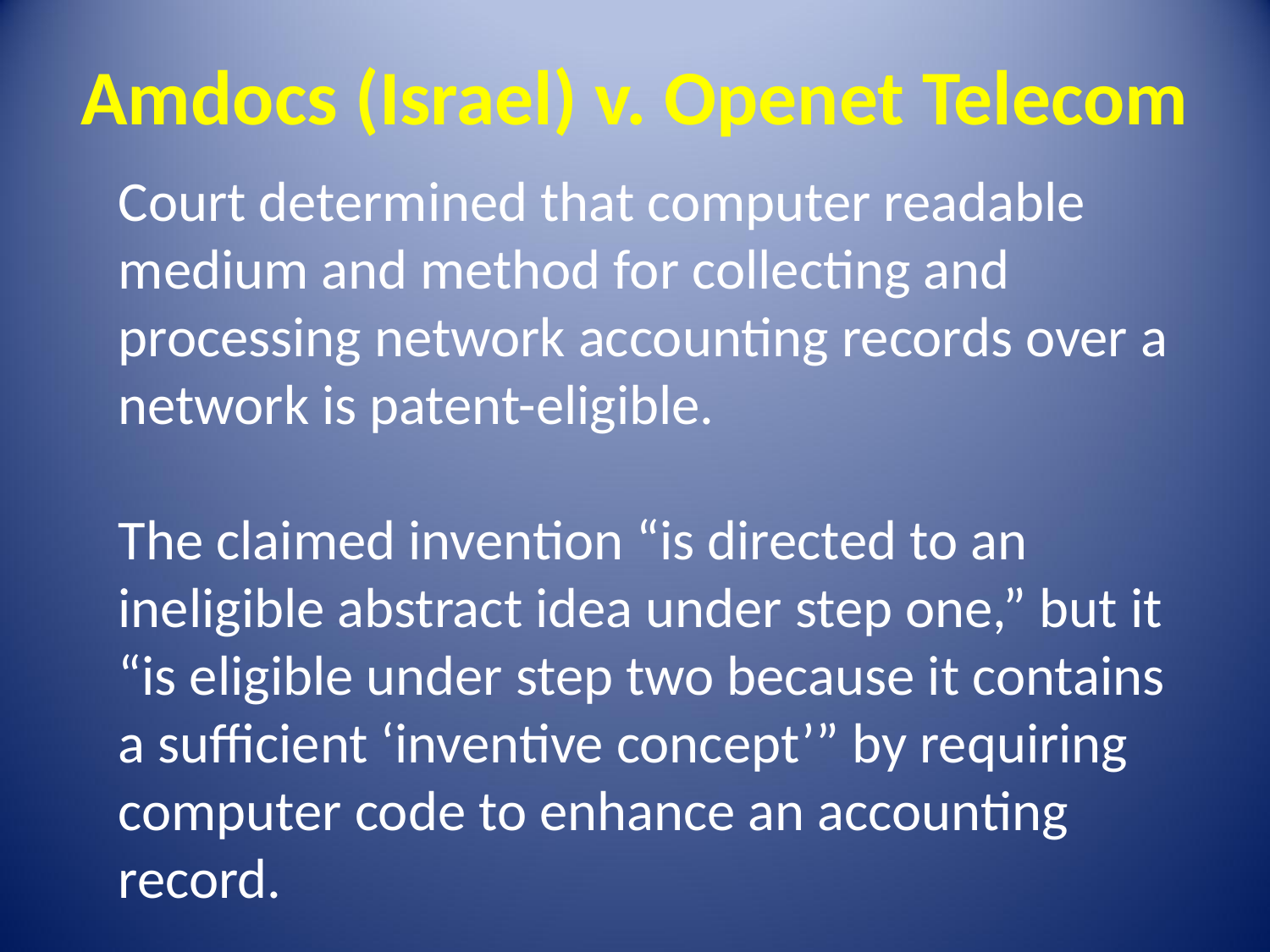

Amdocs (Israel) v. Openet Telecom
Court determined that computer readable medium and method for collecting and processing network accounting records over a network is patent-eligible.

The claimed invention “is directed to an ineligible abstract idea under step one,” but it “is eligible under step two because it contains a sufficient ‘inventive concept’” by requiring computer code to enhance an accounting record.